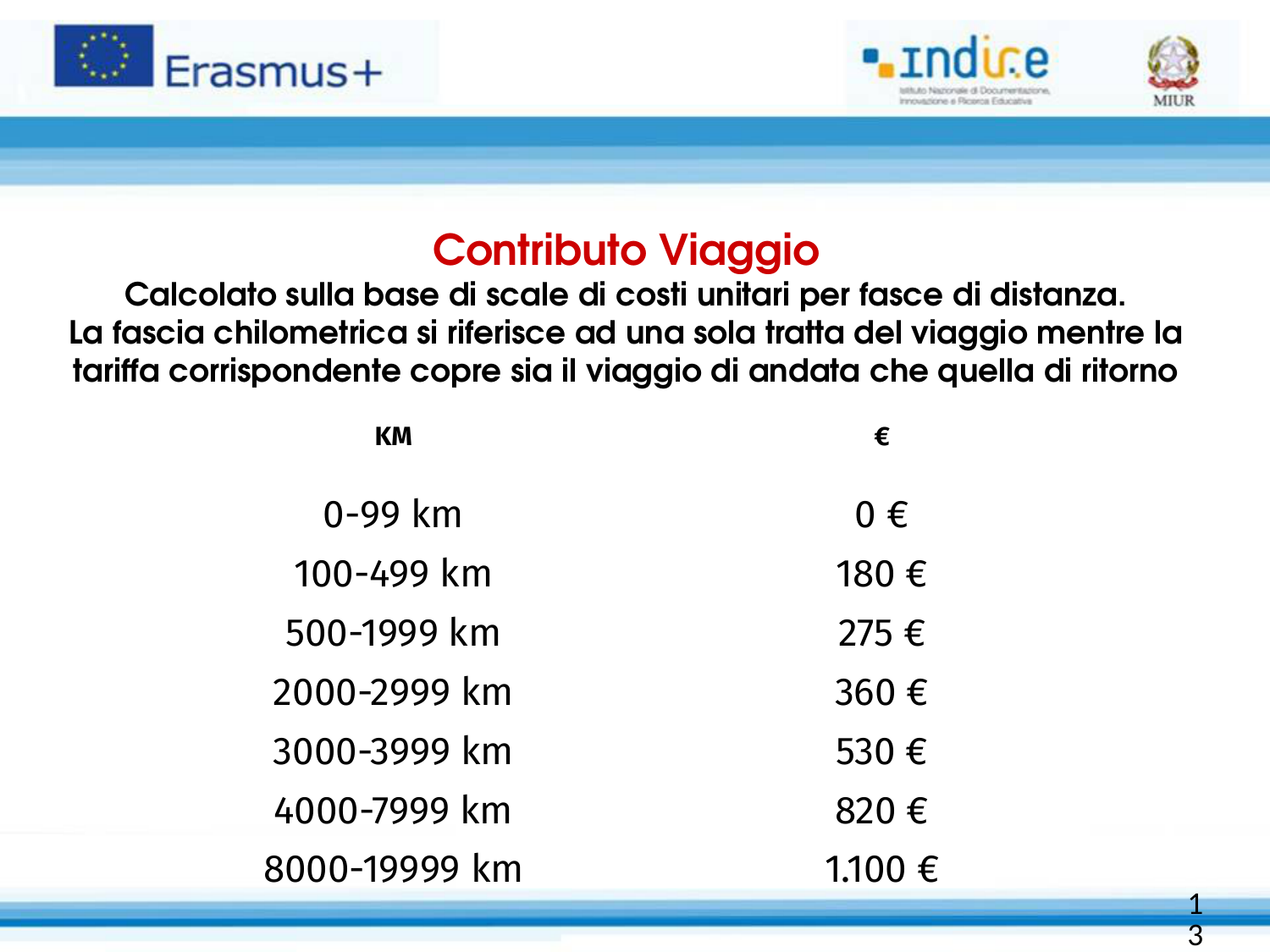

Contributo Viaggio
Calcolato sulla base di scale di costi unitari per fasce di distanza.
La fascia chilometrica si riferisce ad una sola tratta del viaggio mentre la tariffa corrispondente copre sia il viaggio di andata che quella di ritorno
| KM | € |
| --- | --- |
| 0-99 km | 0 € |
| 100-499 km | 180 € |
| 500-1999 km | 275 € |
| 2000-2999 km | 360 € |
| 3000-3999 km | 530 € |
| 4000-7999 km | 820 € |
| 8000-19999 km | 1.100 € |
13